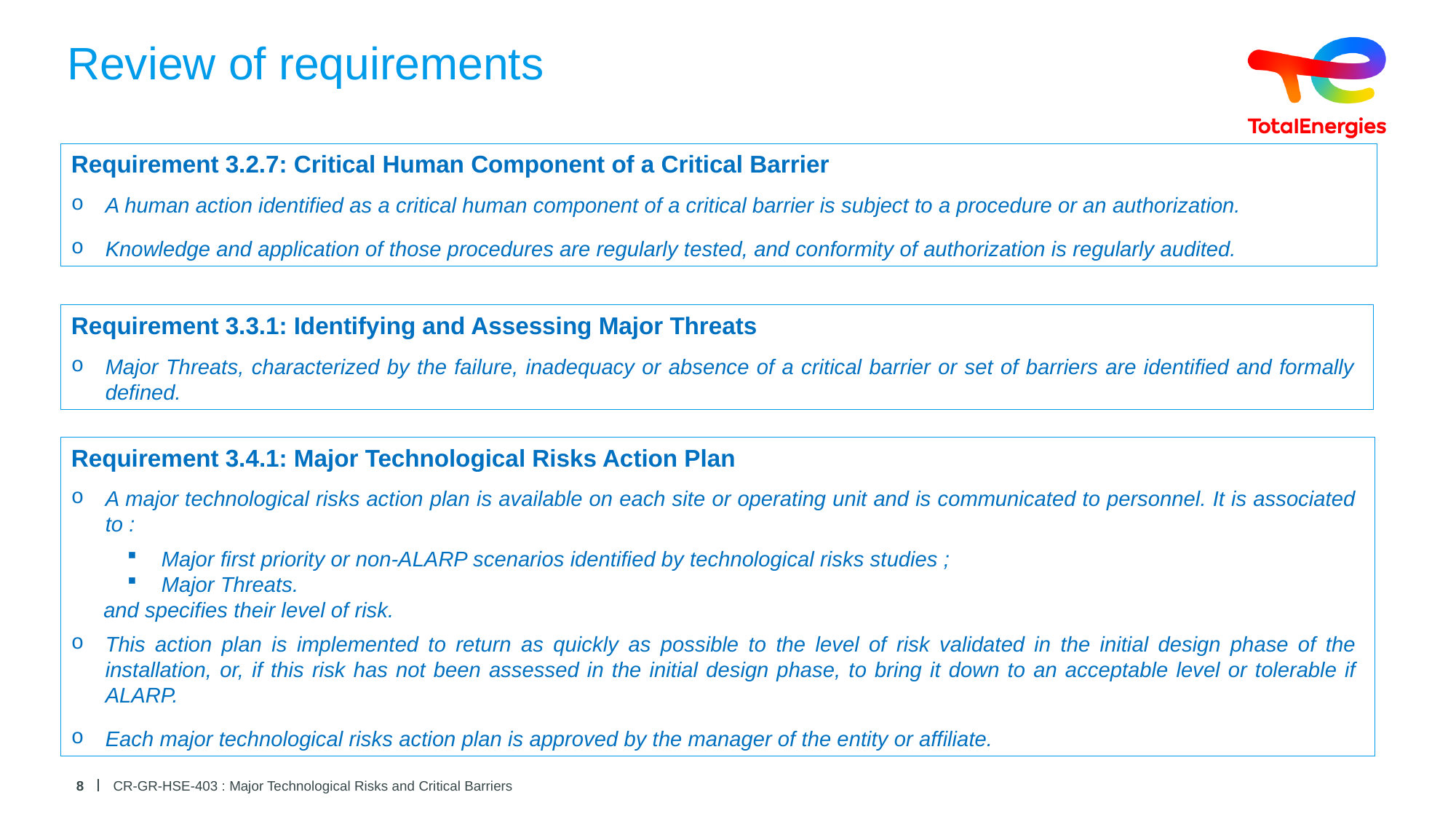

# Review of requirements
Requirement 3.2.7: Critical Human Component of a Critical Barrier
A human action identified as a critical human component of a critical barrier is subject to a procedure or an authorization.
Knowledge and application of those procedures are regularly tested, and conformity of authorization is regularly audited.
Requirement 3.3.1: Identifying and Assessing Major Threats
Major Threats, characterized by the failure, inadequacy or absence of a critical barrier or set of barriers are identified and formally defined.
Requirement 3.4.1: Major Technological Risks Action Plan
A major technological risks action plan is available on each site or operating unit and is communicated to personnel. It is associated to :
Major first priority or non-ALARP scenarios identified by technological risks studies ;
Major Threats.
and specifies their level of risk.
This action plan is implemented to return as quickly as possible to the level of risk validated in the initial design phase of the installation, or, if this risk has not been assessed in the initial design phase, to bring it down to an acceptable level or tolerable if ALARP.
Each major technological risks action plan is approved by the manager of the entity or affiliate.
8
CR-GR-HSE-403 : Major Technological Risks and Critical Barriers